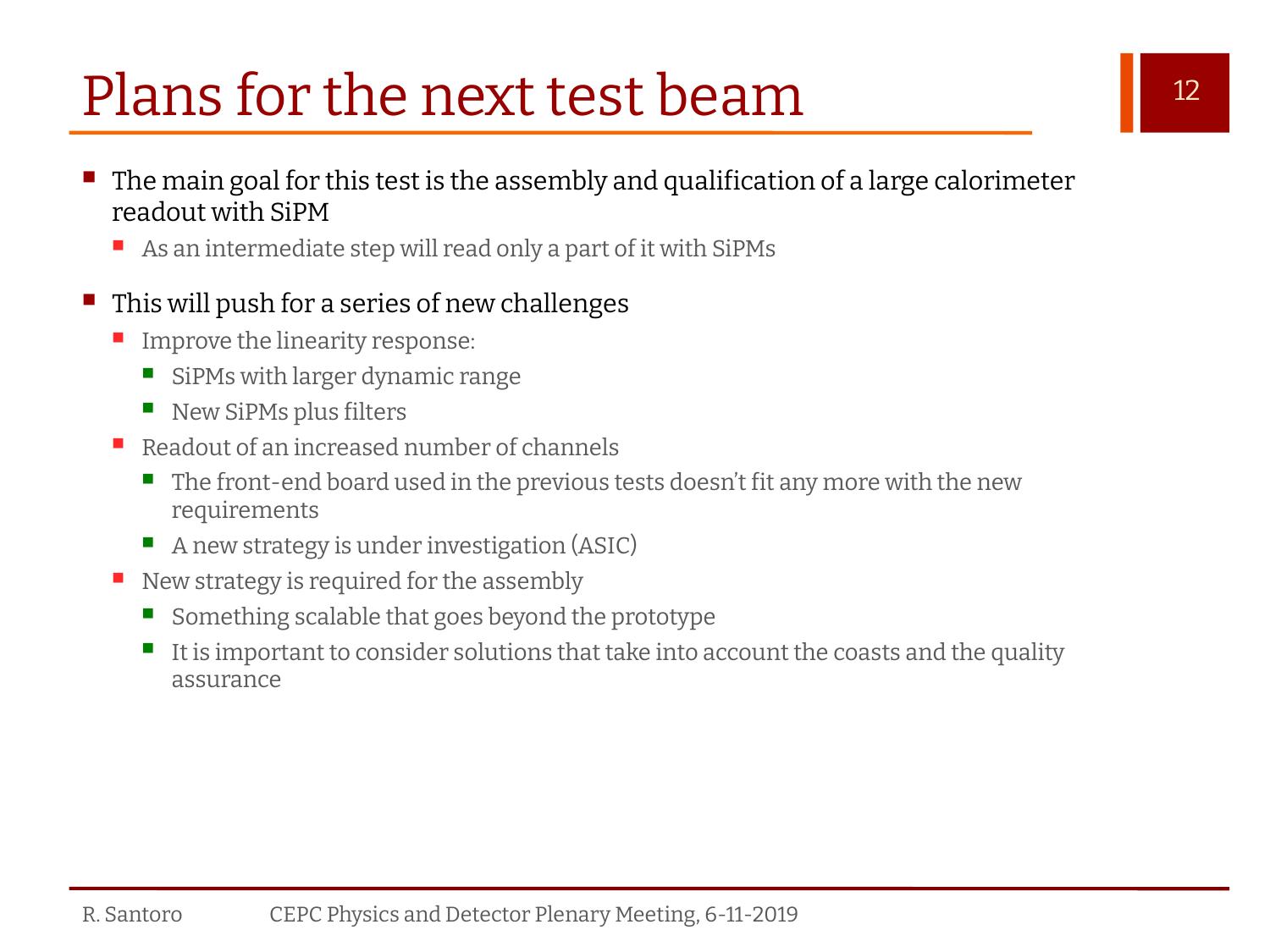

# Plans for the next test beam
The main goal for this test is the assembly and qualification of a large calorimeter readout with SiPM
As an intermediate step will read only a part of it with SiPMs
This will push for a series of new challenges
Improve the linearity response:
SiPMs with larger dynamic range
New SiPMs plus filters
Readout of an increased number of channels
The front-end board used in the previous tests doesn’t fit any more with the new requirements
A new strategy is under investigation (ASIC)
New strategy is required for the assembly
Something scalable that goes beyond the prototype
It is important to consider solutions that take into account the coasts and the quality assurance
R. Santoro
CEPC Physics and Detector Plenary Meeting, 6-11-2019